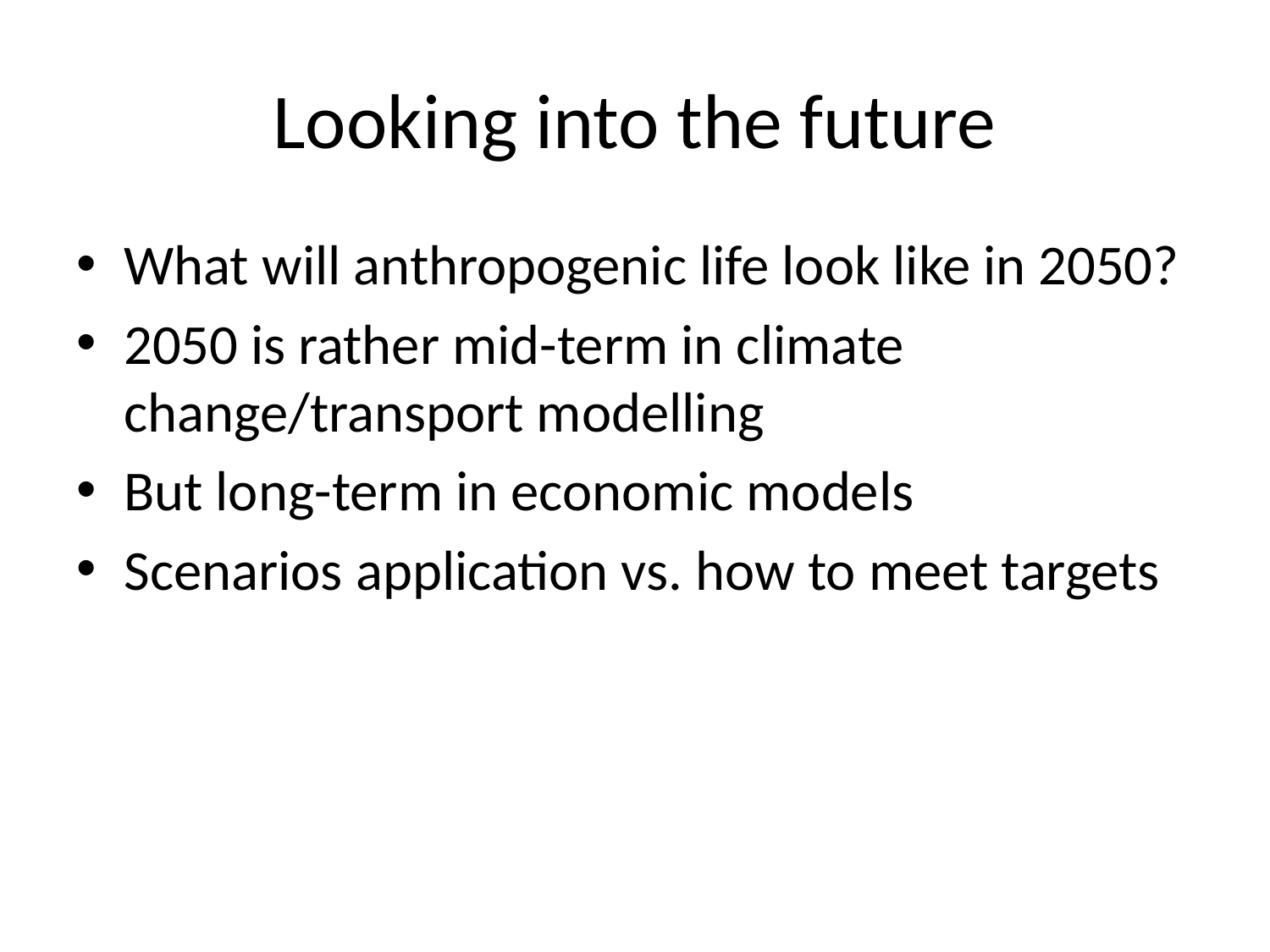

# Looking into the future
What will anthropogenic life look like in 2050?
2050 is rather mid-term in climate change/transport modelling
But long-term in economic models
Scenarios application vs. how to meet targets